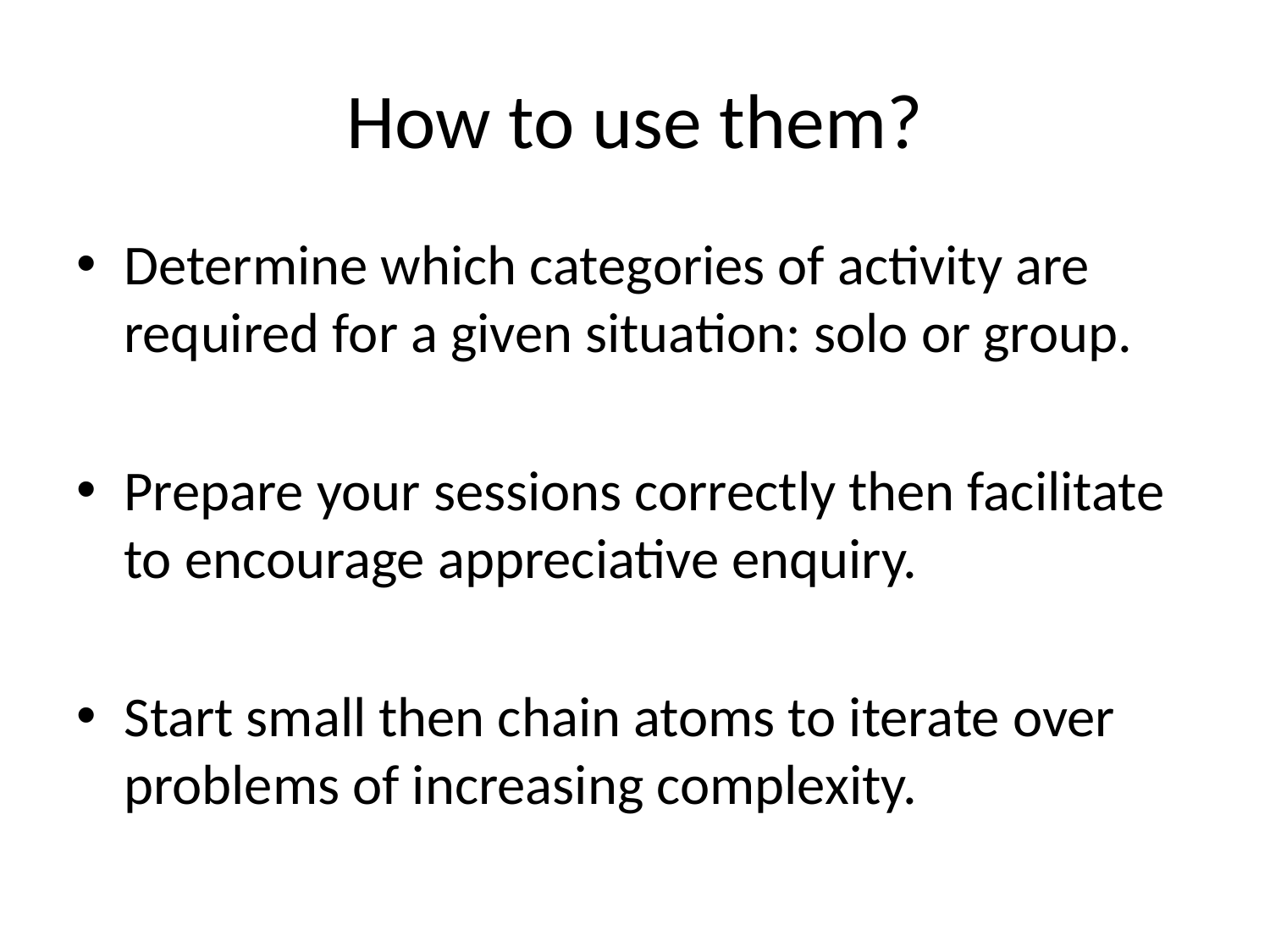

# How to use them?
Determine which categories of activity are required for a given situation: solo or group.

Prepare your sessions correctly then facilitate to encourage appreciative enquiry.

Start small then chain atoms to iterate over problems of increasing complexity.